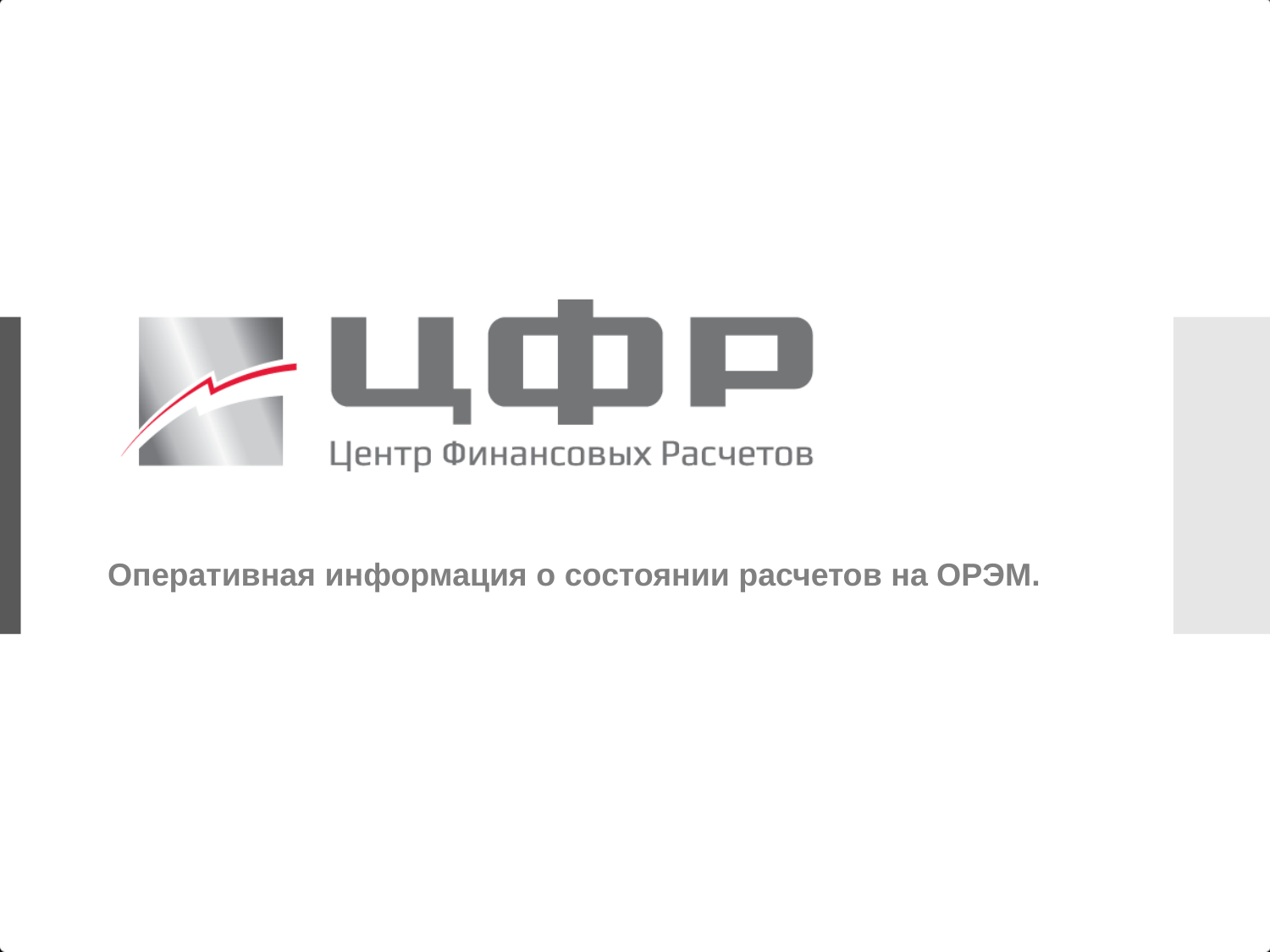

Оперативная информация о состоянии расчетов на ОРЭМ.